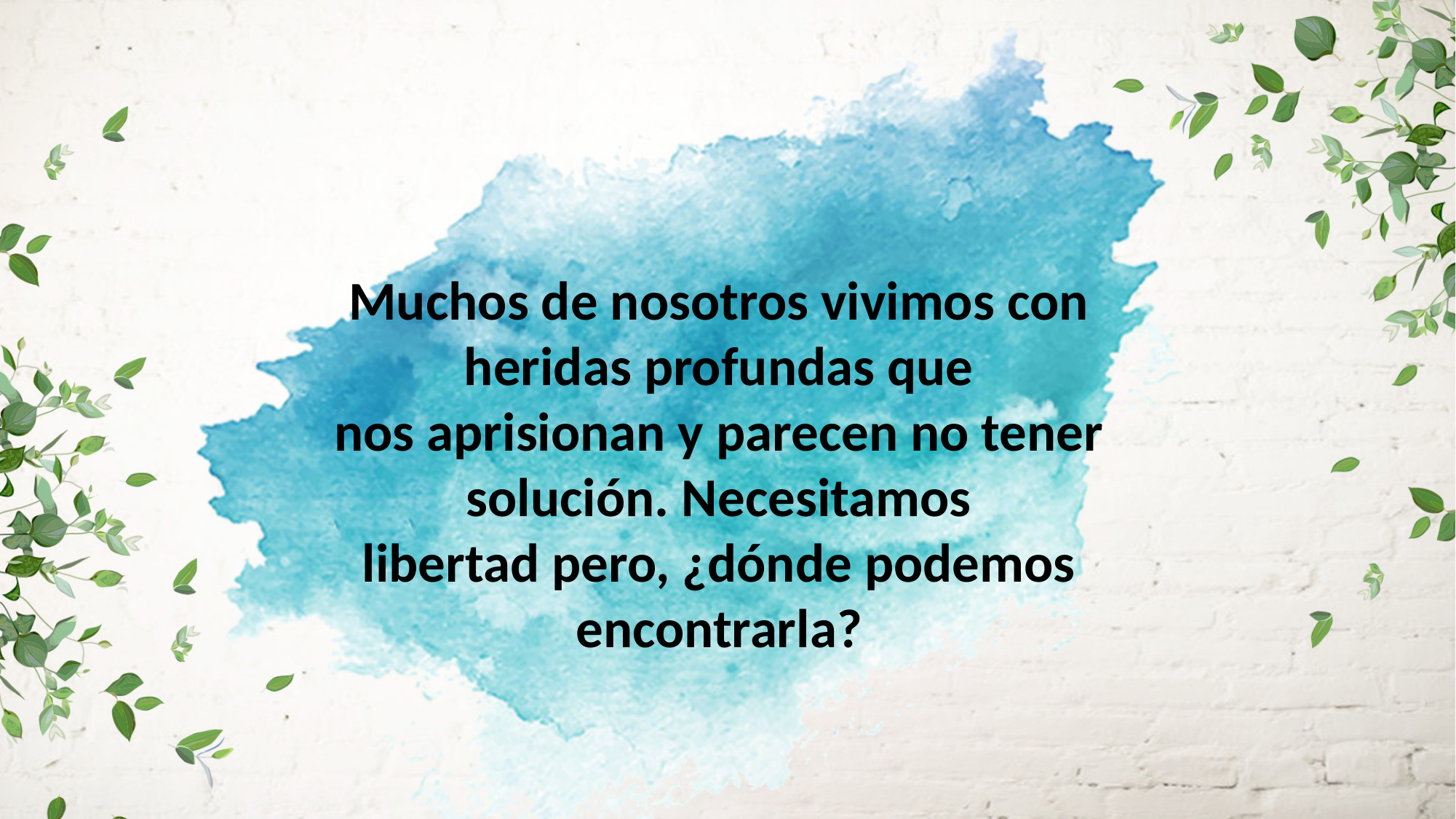

Muchos de nosotros vivimos con heridas profundas que
nos aprisionan y parecen no tener solución. Necesitamos
libertad pero, ¿dónde podemos encontrarla?